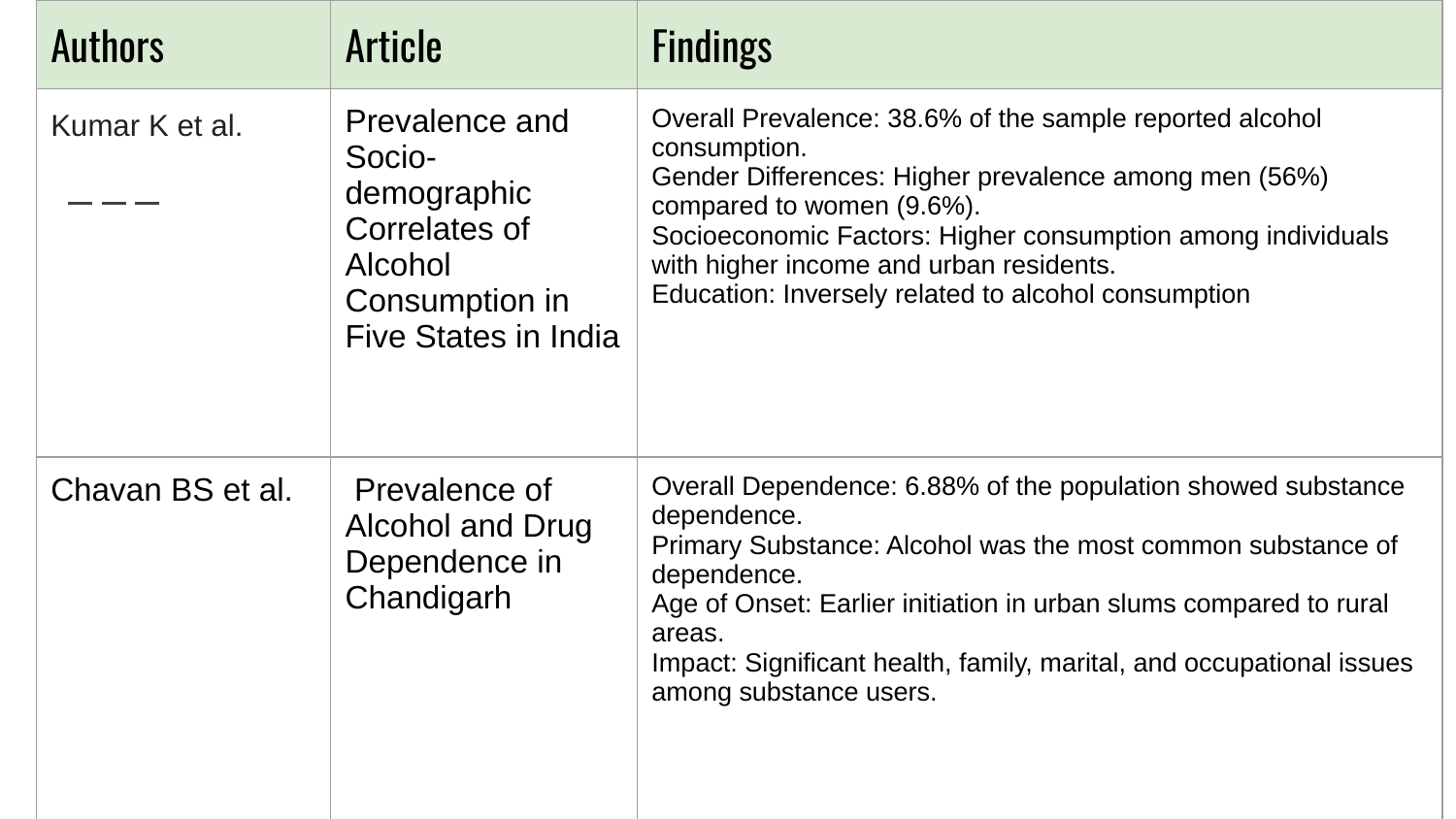

| Authors | Article | Findings |
| --- | --- | --- |
| Kumar K et al. | Prevalence and Socio-demographic Correlates of Alcohol Consumption in Five States in India | Overall Prevalence: 38.6% of the sample reported alcohol consumption. Gender Differences: Higher prevalence among men (56%) compared to women (9.6%). Socioeconomic Factors: Higher consumption among individuals with higher income and urban residents. Education: Inversely related to alcohol consumption |
| Chavan BS et al. | Prevalence of Alcohol and Drug Dependence in Chandigarh | Overall Dependence: 6.88% of the population showed substance dependence. Primary Substance: Alcohol was the most common substance of dependence. Age of Onset: Earlier initiation in urban slums compared to rural areas. Impact: Significant health, family, marital, and occupational issues among substance users. |